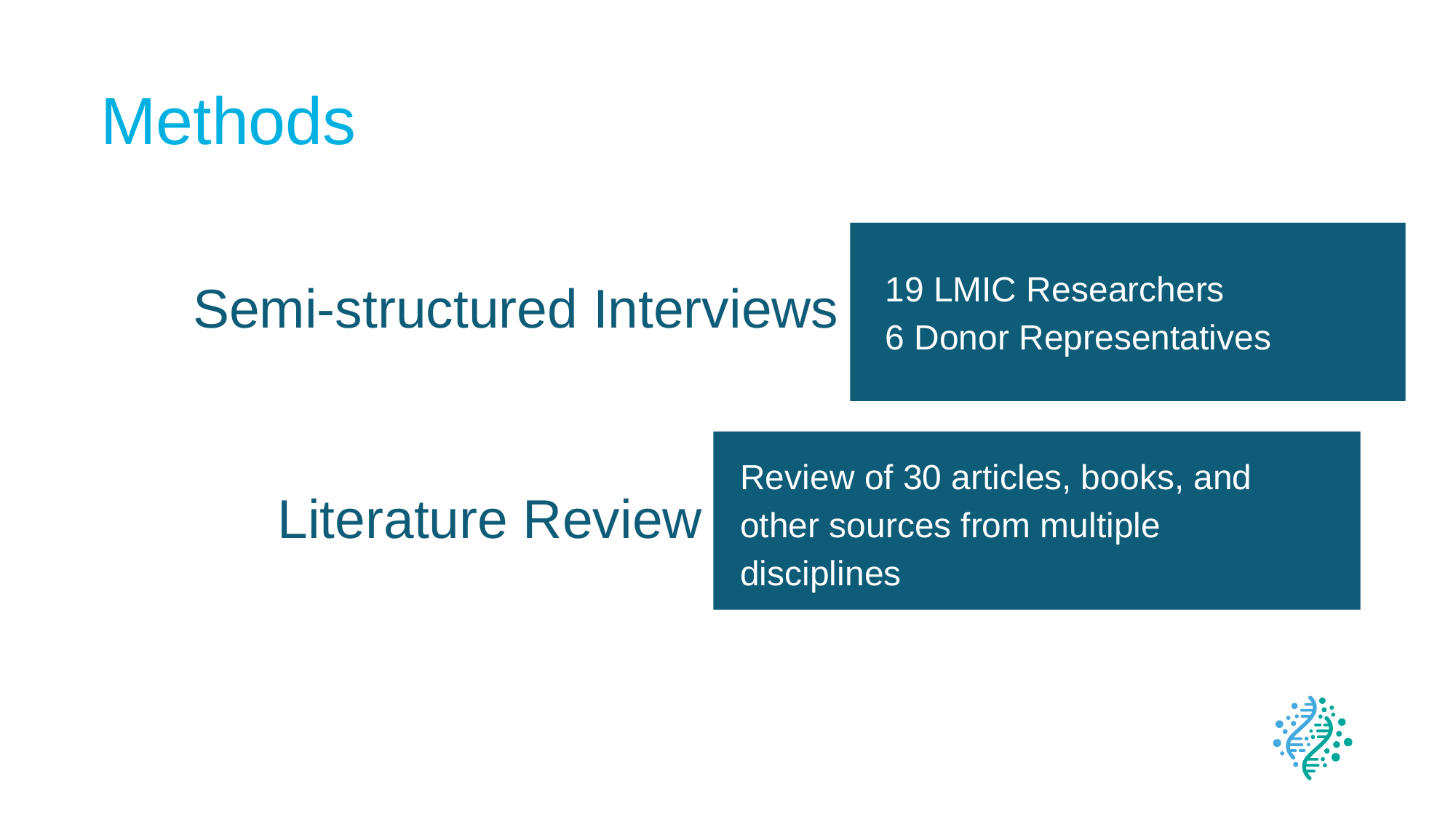

# Methods

Semi-structured Interviews
19 LMIC Researchers
6 Donor Representatives

Literature Review
Review of 30 articles, books, and other sources from multiple disciplines